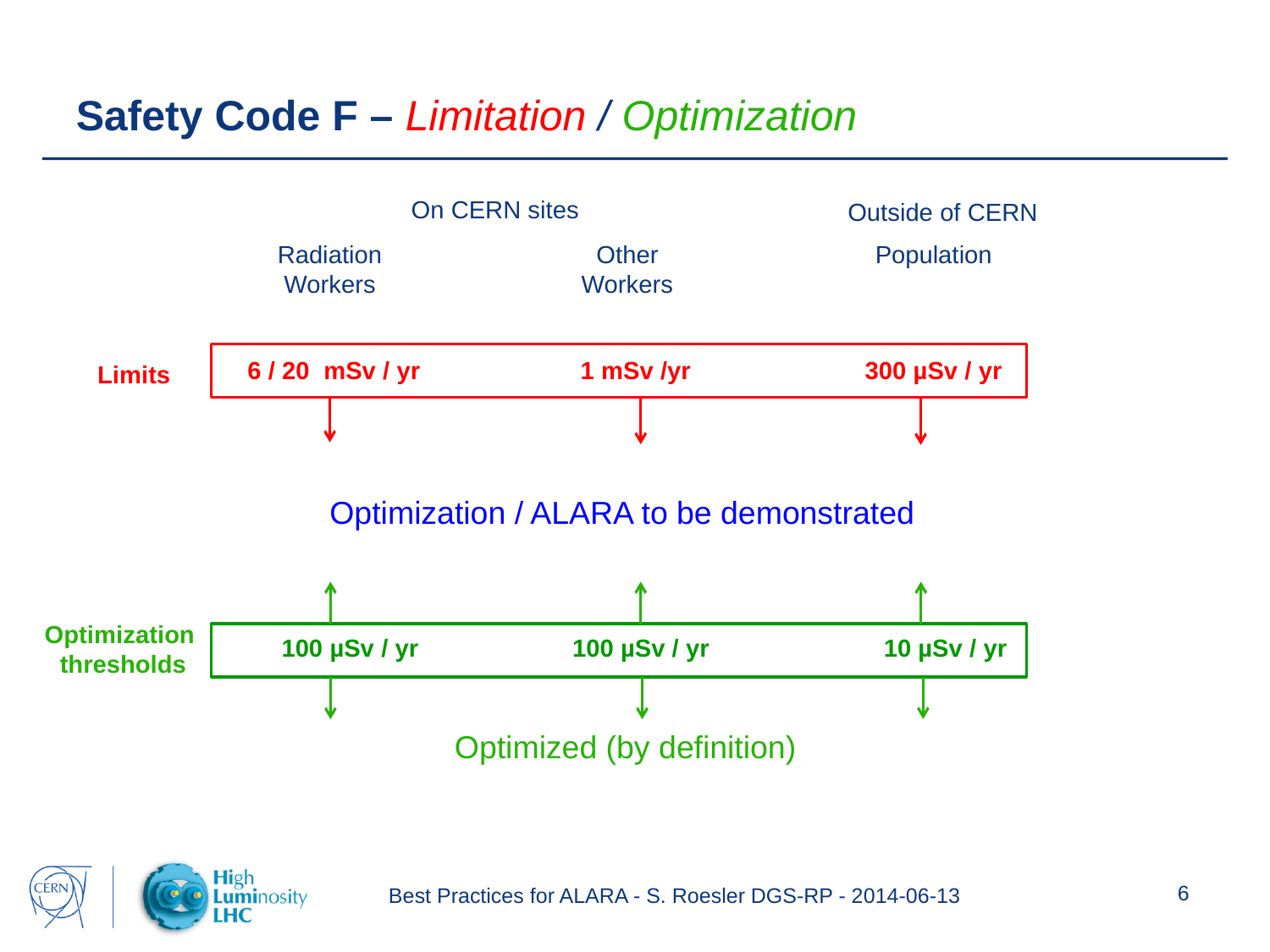

Safety Code F – Limitation / Optimization

On CERN sites
Outside of CERN
Radiation
Workers
Other
Workers
Population

6 / 20  mSv / yr                       1 mSv /yr                         300 µSv / yr
Limits
Optimization / ALARA to be demonstrated
Optimization
thresholds

  100 µSv / yr                      100 µSv / yr                         10 µSv / yr
Optimized (by definition)